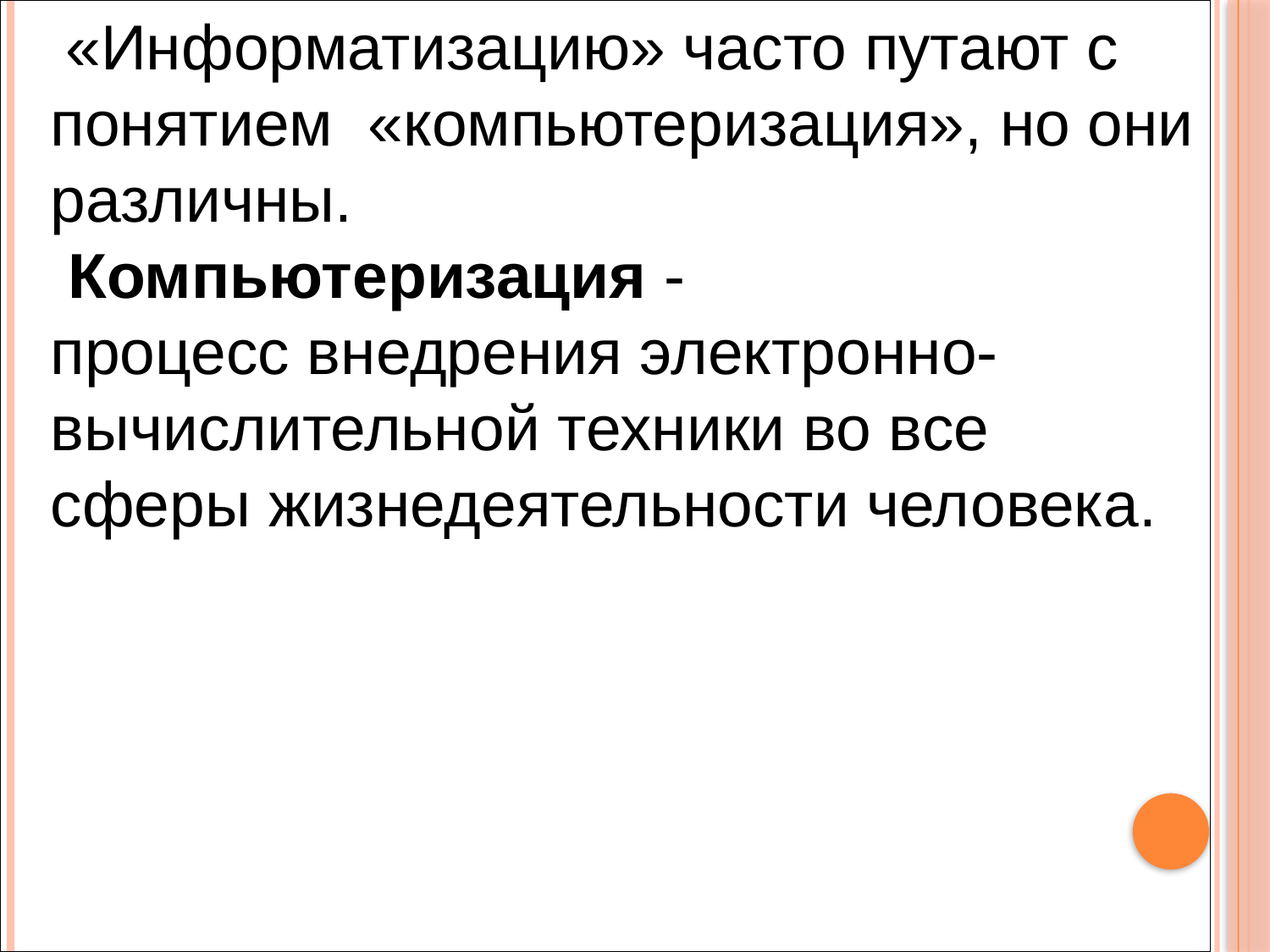

«Информатизацию» часто путают с понятием  «компьютеризация», но они различны.
 Компьютеризация - процесс внедрения электронно-вычислительной техники во все сферы жизнедеятельности человека.